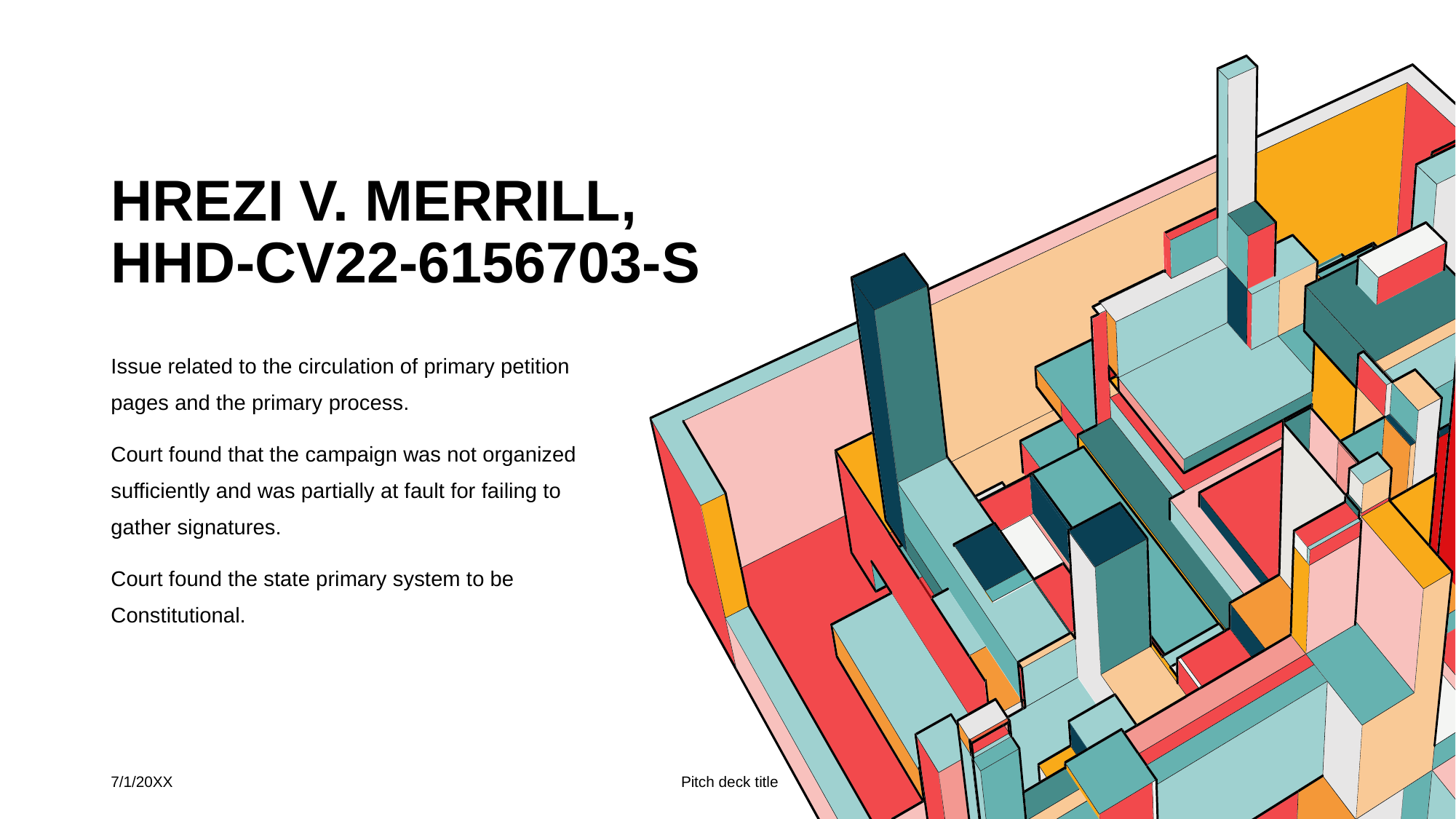

# Hrezi v. Merrill, HHD-CV22-6156703-S
Issue related to the circulation of primary petition pages and the primary process.
Court found that the campaign was not organized sufficiently and was partially at fault for failing to gather signatures.
Court found the state primary system to be Constitutional.

7/1/20XX
Pitch deck title
3